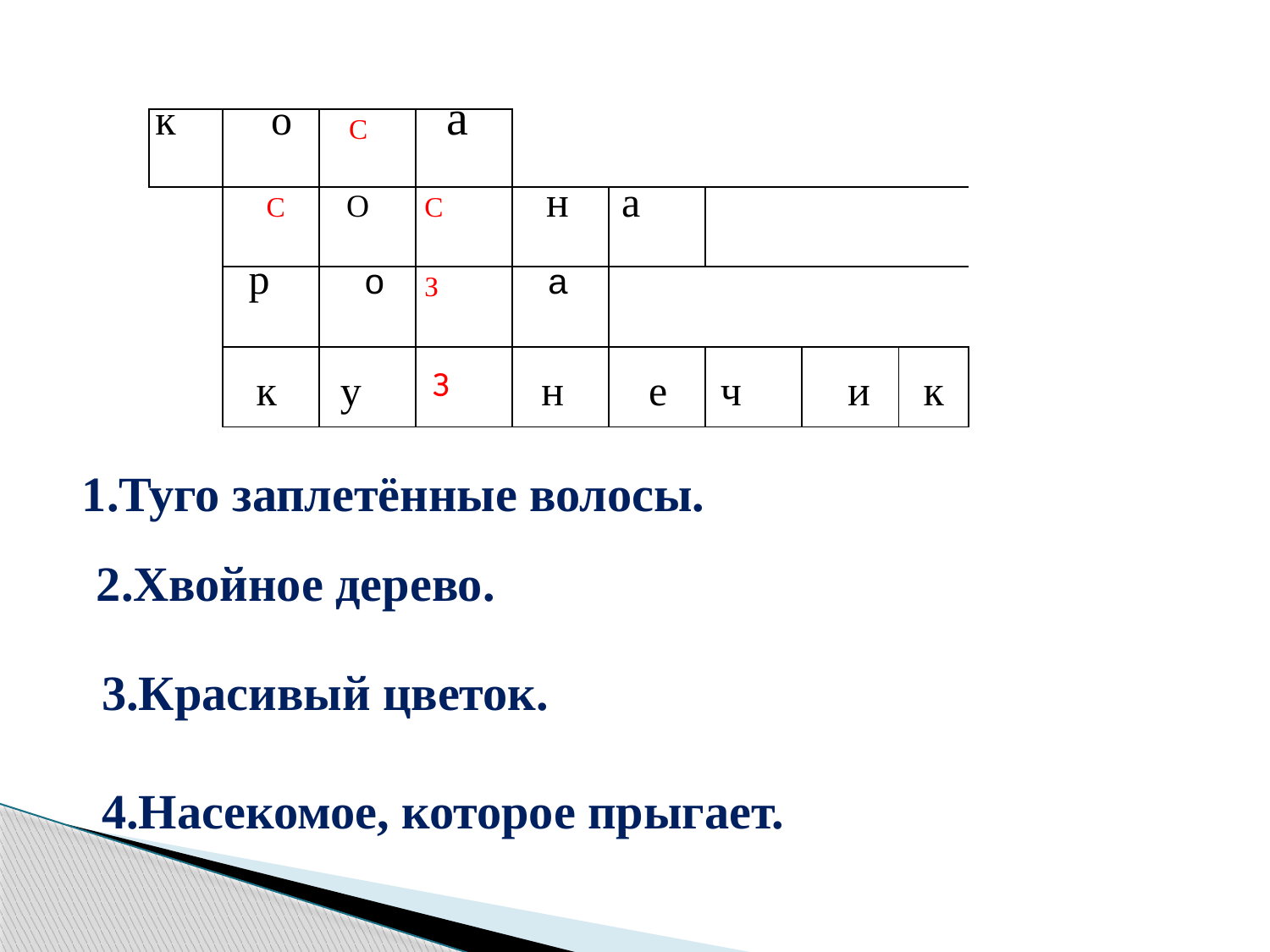

к         о             а
|  |  | С |  |  |  |  |  |  |
| --- | --- | --- | --- | --- | --- | --- | --- | --- |
|  | С |  | С |  |  |  |  |  |
|  |  |  | З |  |  |  |  |  |
|  |  |  | З |  |  |  |  |  |
             О                    н     а
 р        о              а

    к      у                 н        е     ч          и     к
1.Туго заплетённые волосы.
  2.Хвойное дерево.
3.Красивый цветок.
4.Насекомое, которое прыгает.